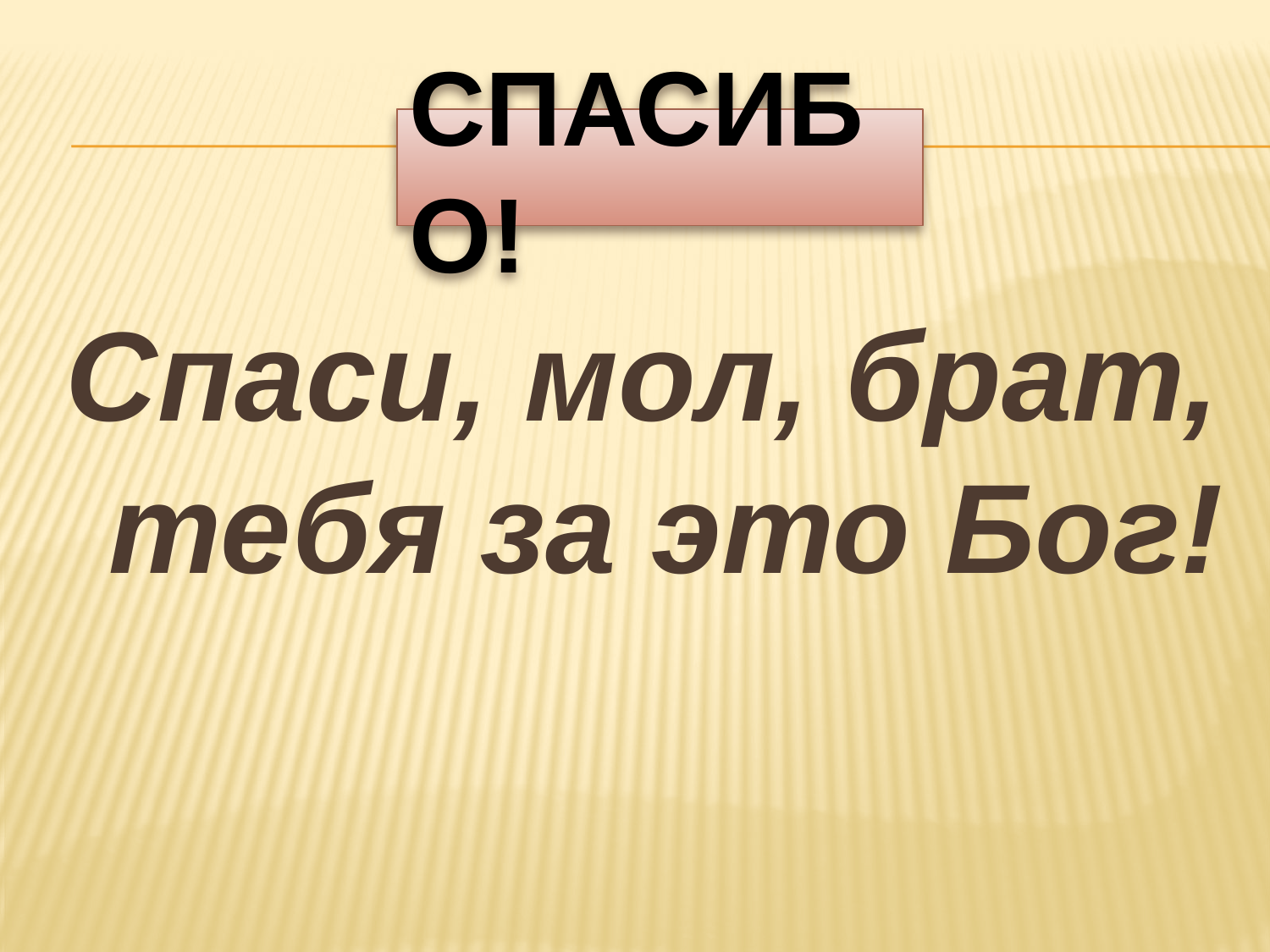

# спасибо!
Спаси, мол, брат, тебя за это Бог!